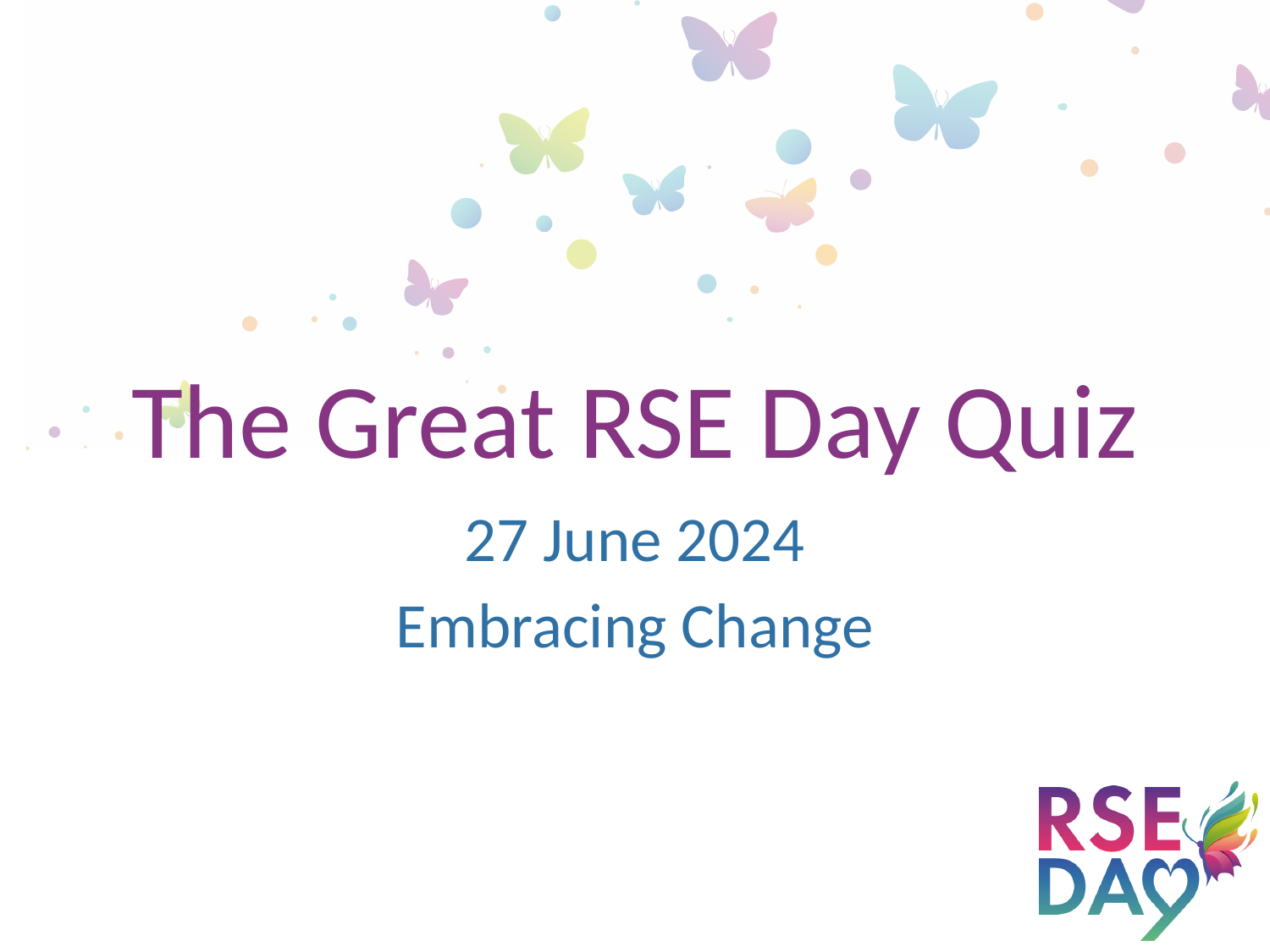

# The Great RSE Day Quiz
27 June 2024
Embracing Change